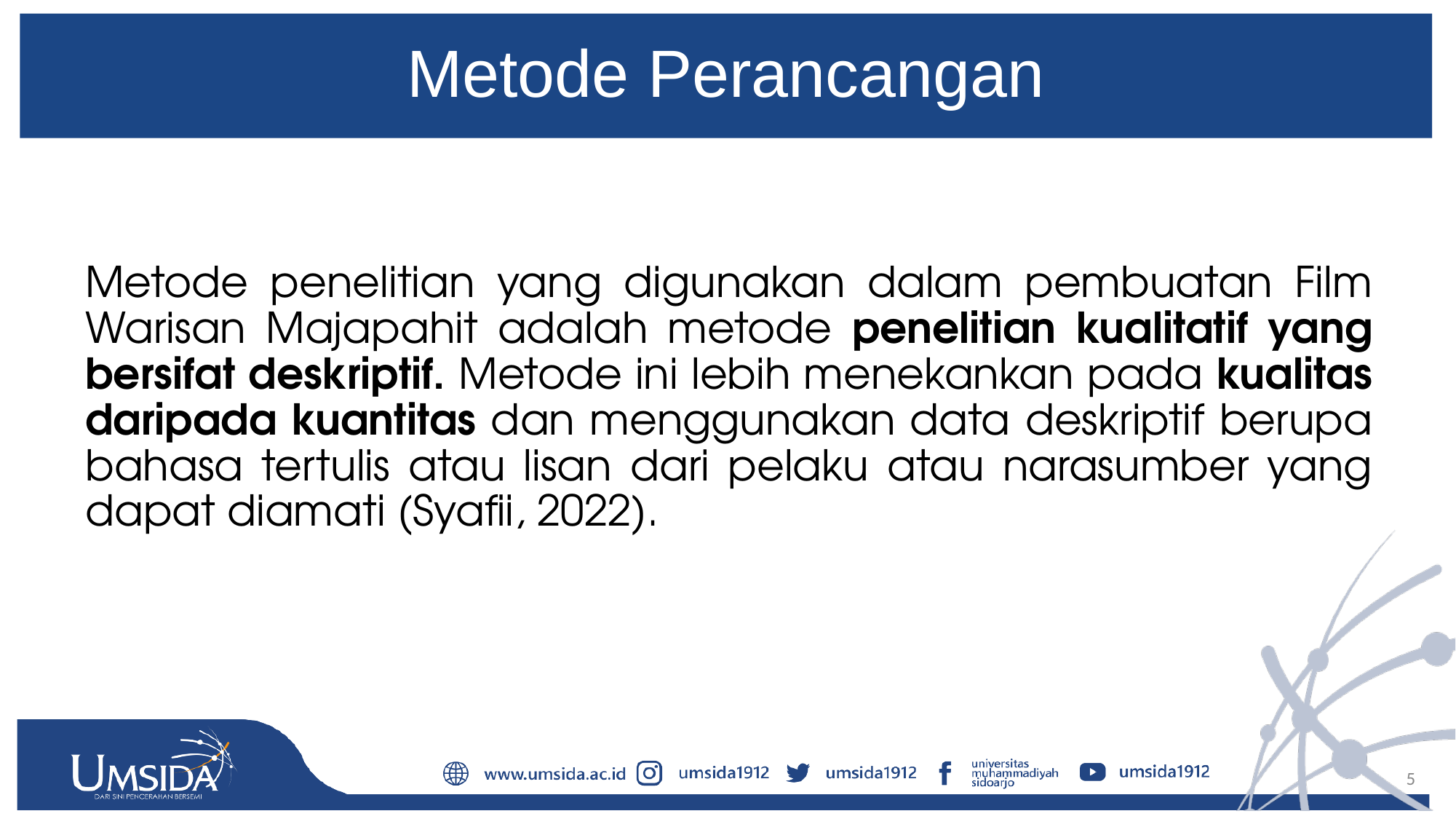

# Metode Perancangan
	Metode penelitian yang digunakan dalam pembuatan Film Warisan Majapahit adalah metode penelitian kualitatif yang bersifat deskriptif. Metode ini lebih menekankan pada kualitas daripada kuantitas dan menggunakan data deskriptif berupa bahasa tertulis atau lisan dari pelaku atau narasumber yang dapat diamati (Syafii, 2022).